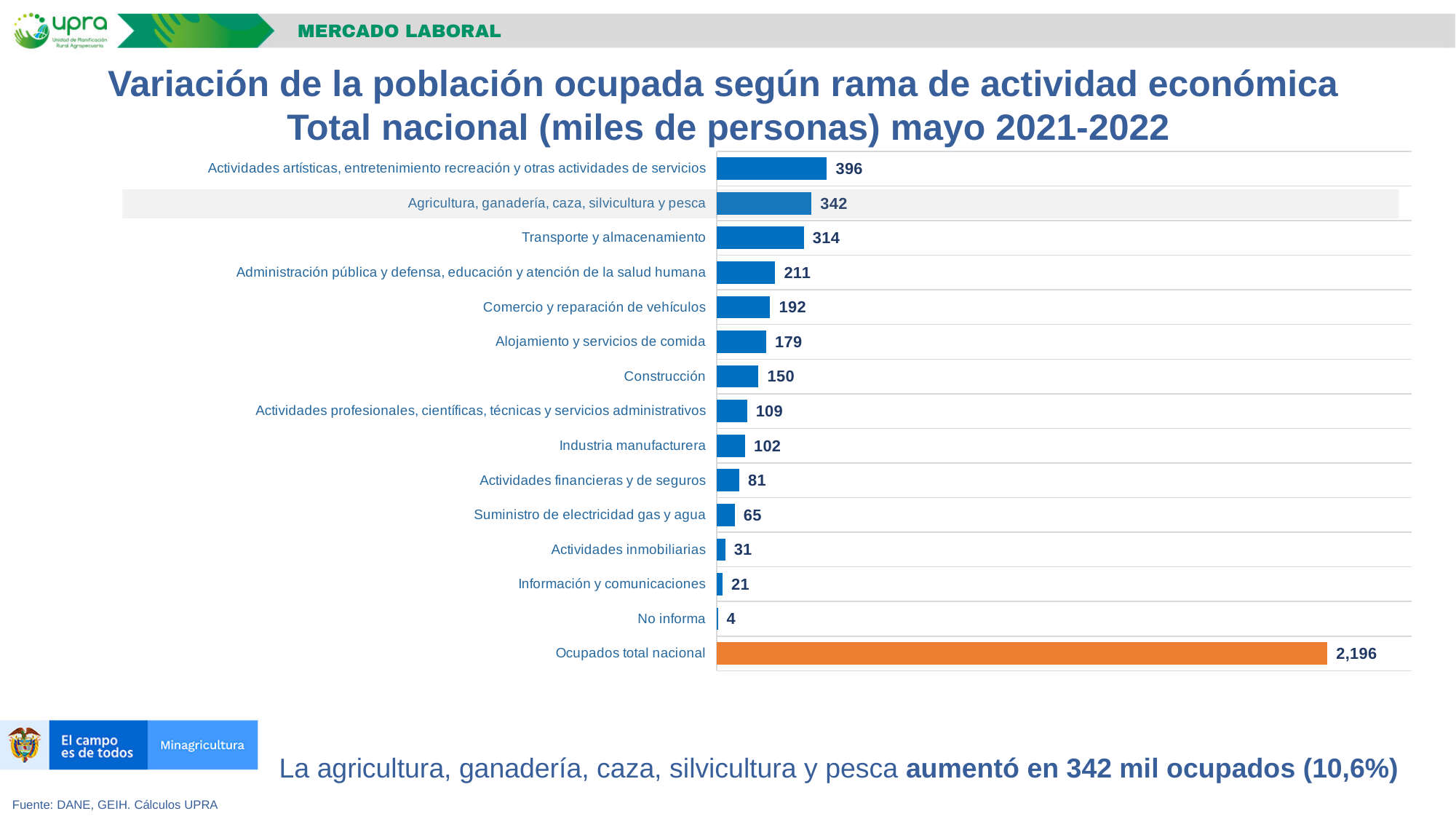

MERCADO LABORAL
Variación de la población ocupada según rama de actividad económica
Total nacional (miles de personas) mayo 2021-2022

### Chart

| Category |  |
|---|---|
| Ocupados total nacional | 2196.2199999999975 |
| No informa | 4.297000000000001 |
| Información y comunicaciones | 21.087999999999965 |
| Actividades inmobiliarias | 30.593999999999994 |
| Suministro de electricidad gas y agua | 64.981 |
| Actividades financieras y de seguros | 81.031 |
| Industria manufacturera | 101.80399999999963 |
| Actividades profesionales, científicas, técnicas y servicios administrativos | 108.94800000000009 |
| Construcción | 150.29300000000012 |
| Alojamiento y servicios de comida | 178.57299999999987 |
| Comercio y reparación de vehículos | 192.47299999999996 |
| Administración pública y defensa, educación y atención de la salud humana | 210.6260000000002 |
| Transporte y almacenamiento | 313.62300000000005 |
| Agricultura, ganadería, caza, silvicultura y pesca | 341.5749999999998 |
| Actividades artísticas, entretenimiento recreación y otras actividades de servicios | 396.3109999999999 |
La agricultura, ganadería, caza, silvicultura y pesca aumentó en 342 mil ocupados (10,6%)
Fuente: DANE, GEIH. Cálculos UPRA